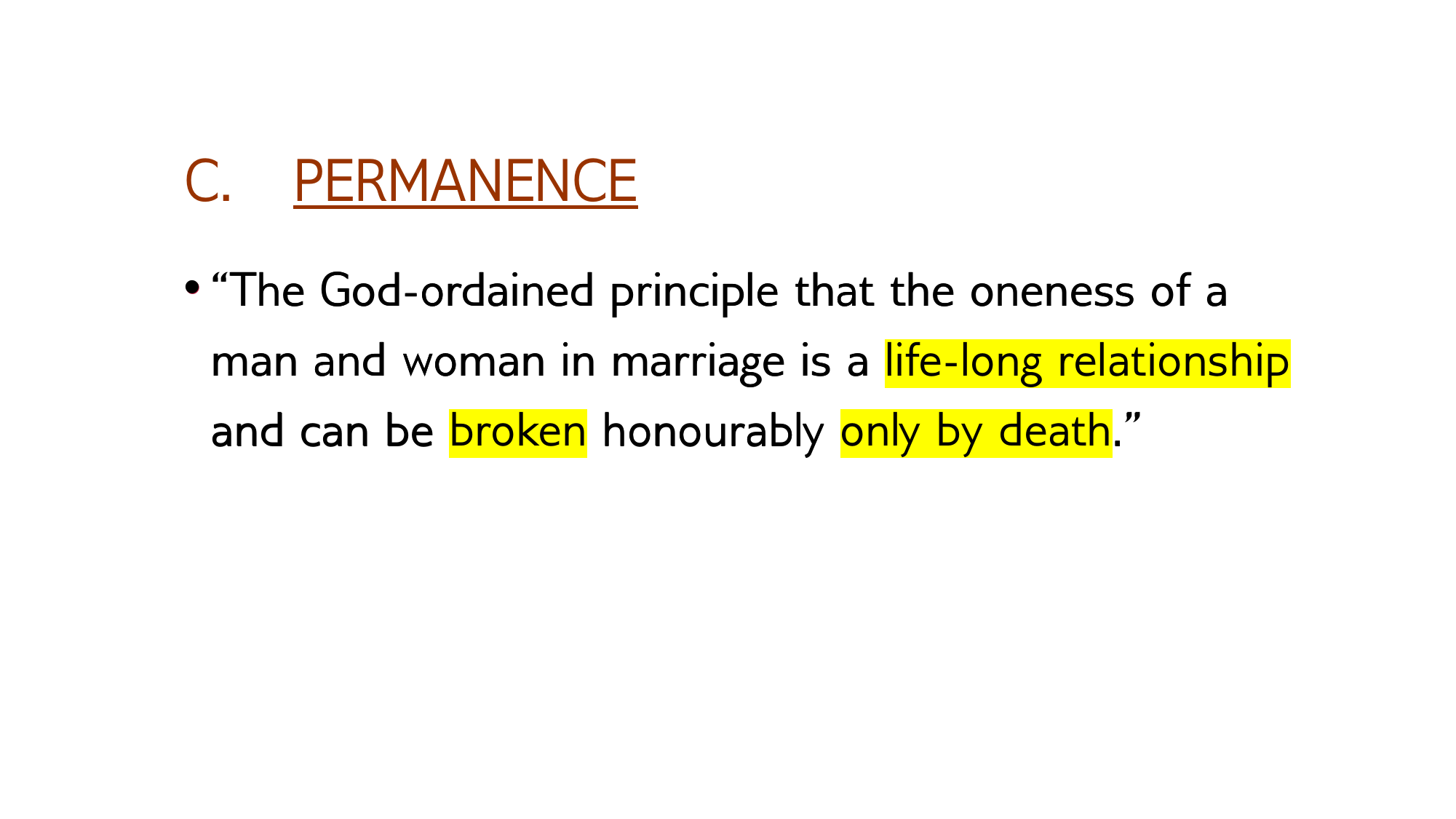

# C.	Permanence
“The God-ordained principle that the oneness of a man and woman in marriage is a life-long relationship and can be broken honourably only by death.”
“The God-ordained principle that the oneness of a man and woman in marriage is a life-long relationship and can be broken honourably only by death.”
Rev (Dr) Jonathan Ang